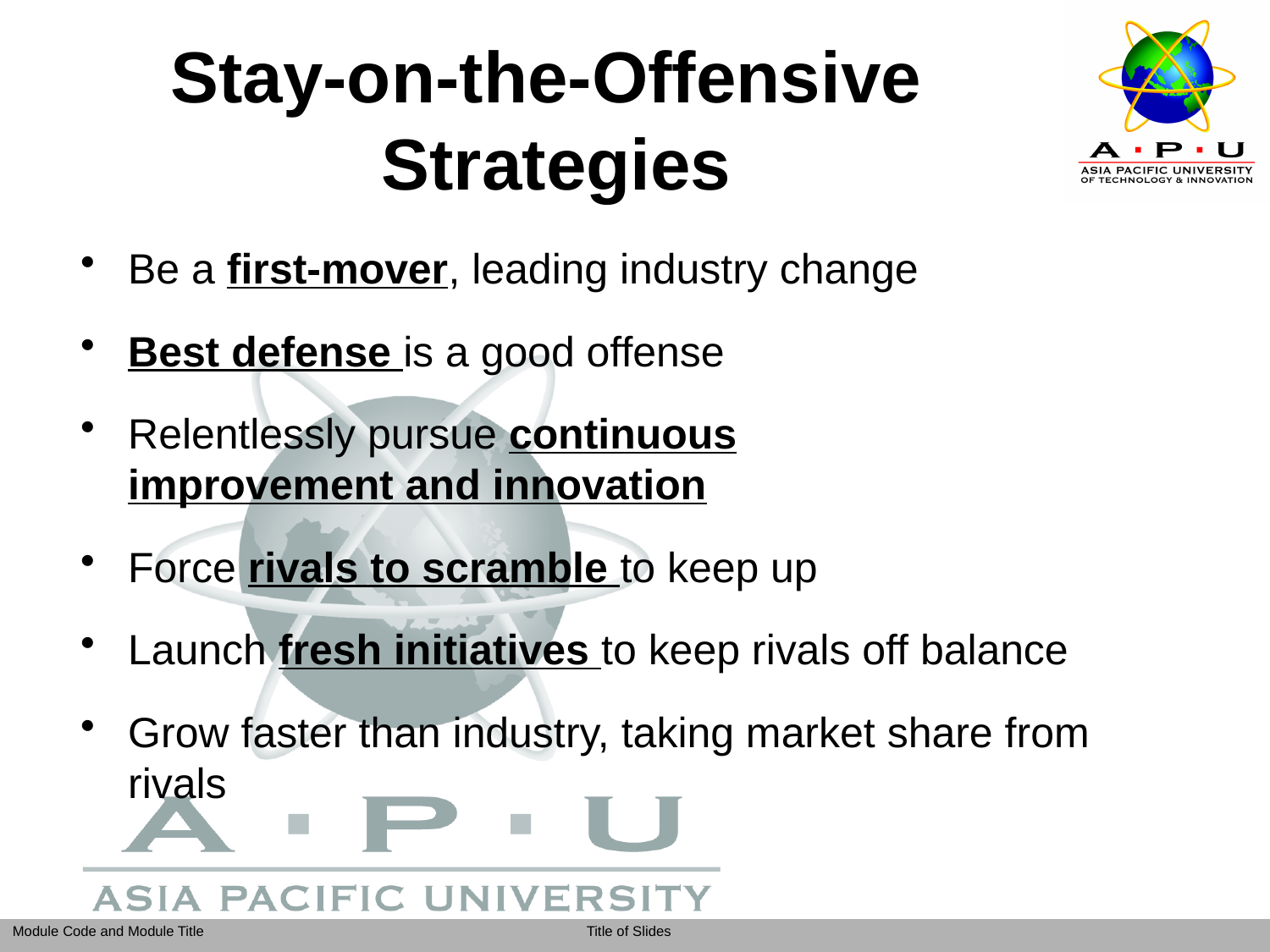

# Stay-on-the-Offensive  Strategies
Be a first-mover, leading industry change
Best defense is a good offense
Relentlessly pursue continuous
improvement and innovation
Force rivals to scramble to keep up
Launch fresh initiatives to keep rivals off balance
Grow faster than industry, taking market share from rivals